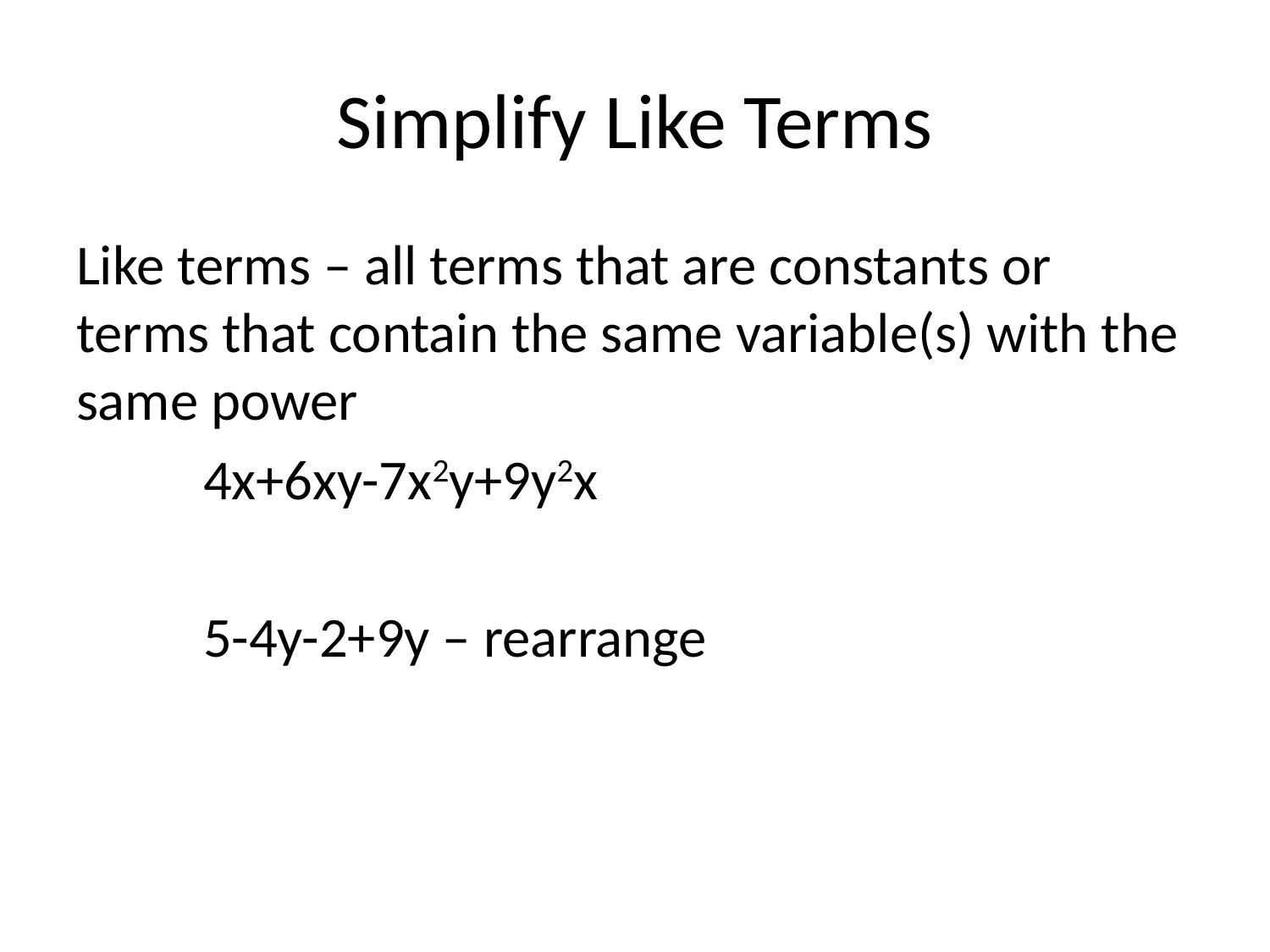

# Simplify Like Terms
Like terms – all terms that are constants or terms that contain the same variable(s) with the same power
	4x+6xy-7x2y+9y2x

	5-4y-2+9y – rearrange